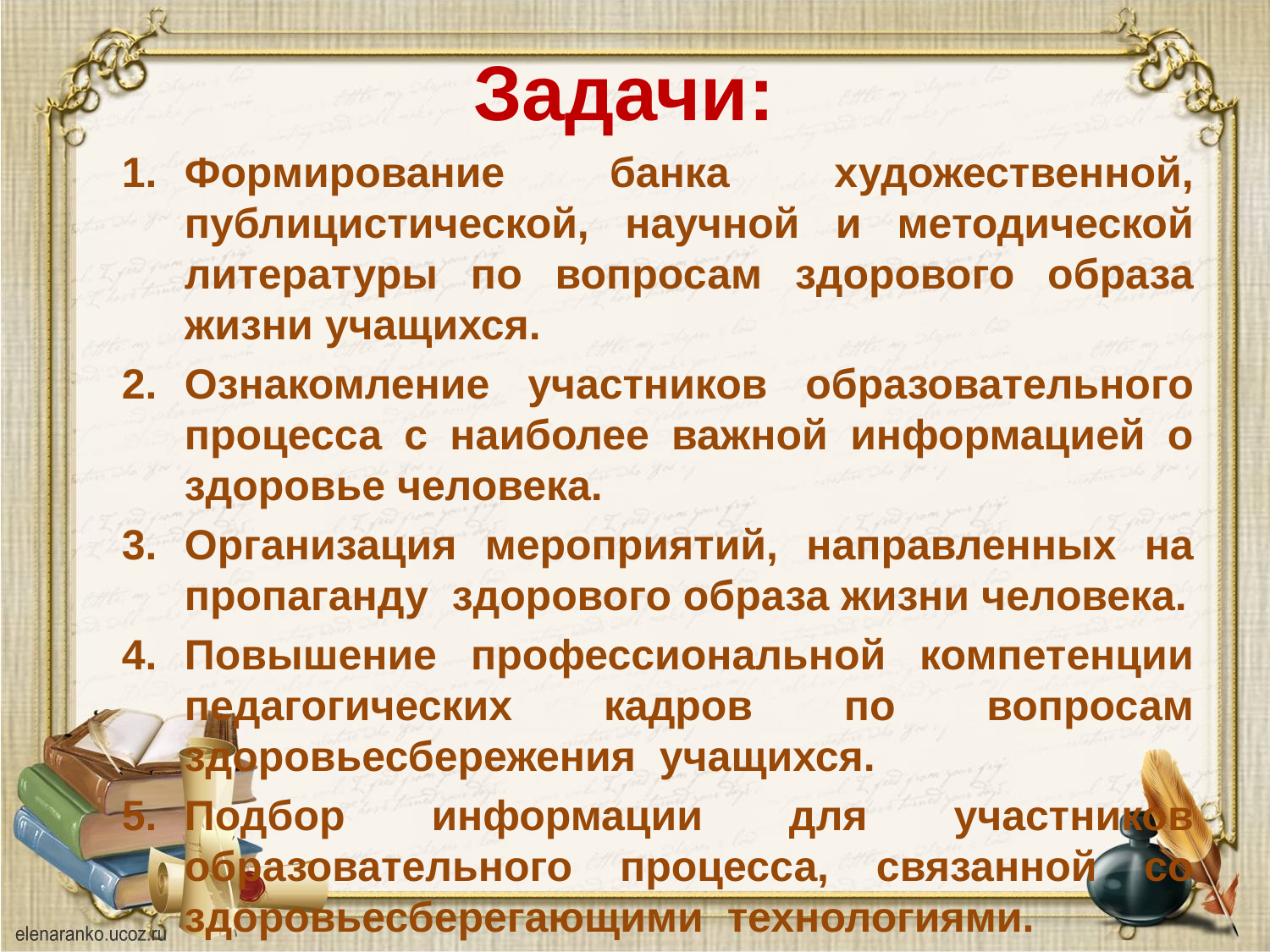

# Задачи:
Формирование банка художественной, публицистической, научной и методической литературы по вопросам здорового образа жизни учащихся.
Ознакомление участников образовательного процесса с наиболее важной информацией о здоровье человека.
Организация мероприятий, направленных на пропаганду  здорового образа жизни человека.
Повышение профессиональной компетенции педагогических кадров по вопросам здоровьесбережения  учащихся.
Подбор информации для участников образовательного процесса, связанной со здоровьесберегающими  технологиями.